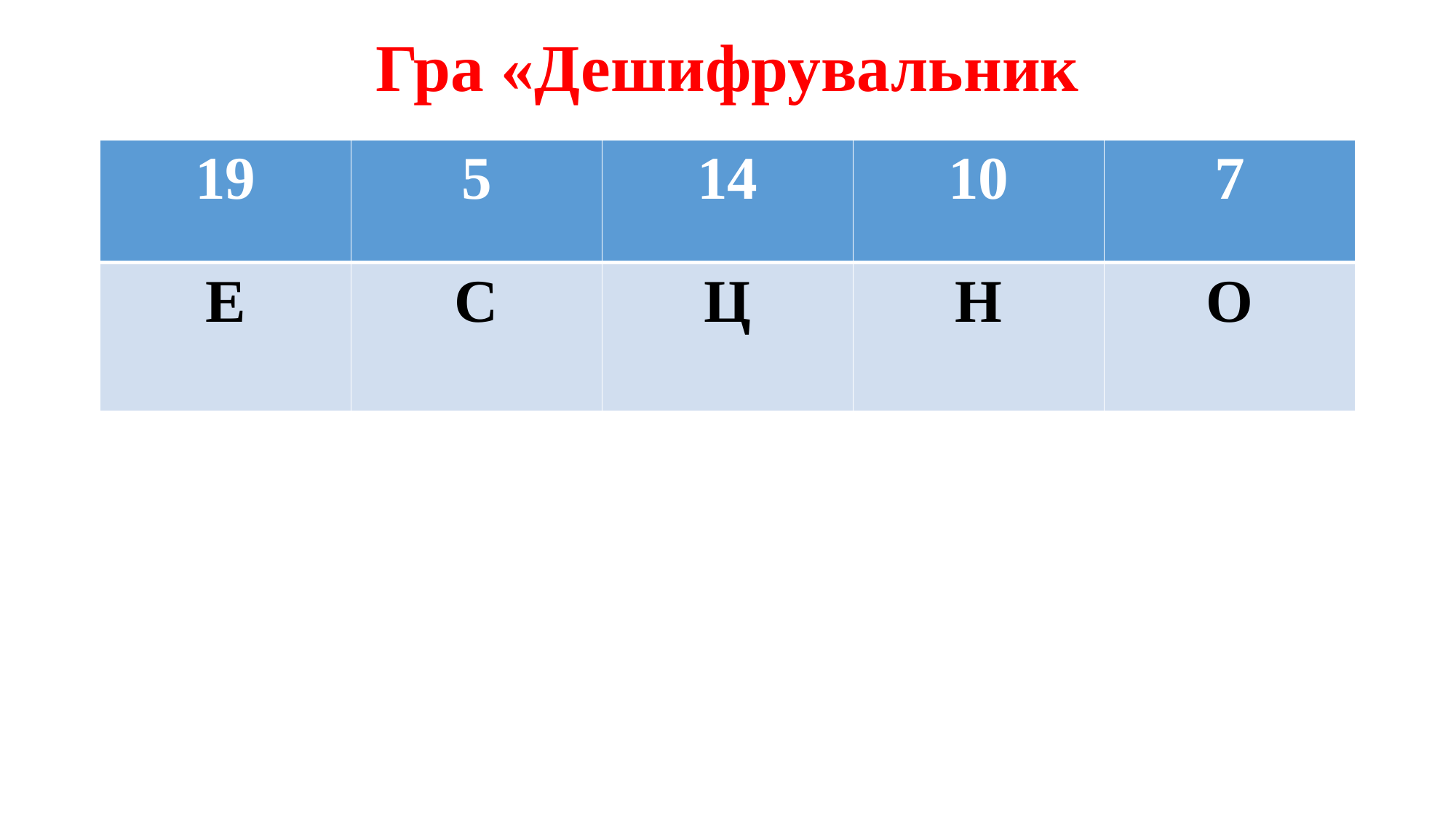

# Гра «Дешифрувальник
| 19 | 5 | 14 | 10 | 7 |
| --- | --- | --- | --- | --- |
| Е | С | Ц | Н | О |